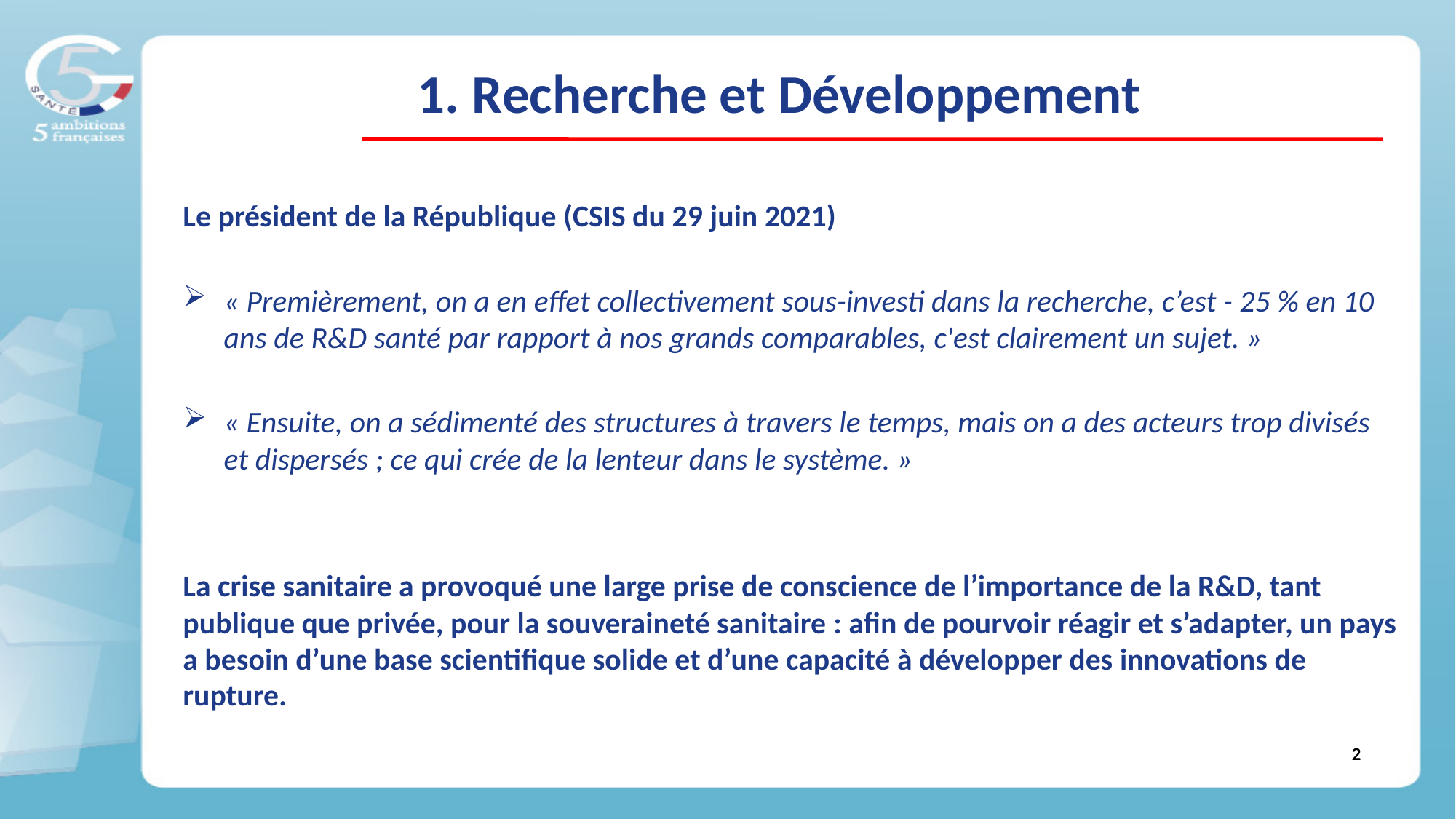

# 1. Recherche et Développement
Le président de la République (CSIS du 29 juin 2021)

« Premièrement, on a en effet collectivement sous-investi dans la recherche, c’est - 25 % en 10 ans de R&D santé par rapport à nos grands comparables, c'est clairement un sujet. »

« Ensuite, on a sédimenté des structures à travers le temps, mais on a des acteurs trop divisés et dispersés ; ce qui crée de la lenteur dans le système. »

La crise sanitaire a provoqué une large prise de conscience de l’importance de la R&D, tant publique que privée, pour la souveraineté sanitaire : afin de pourvoir réagir et s’adapter, un pays a besoin d’une base scientifique solide et d’une capacité à développer des innovations de rupture.

2